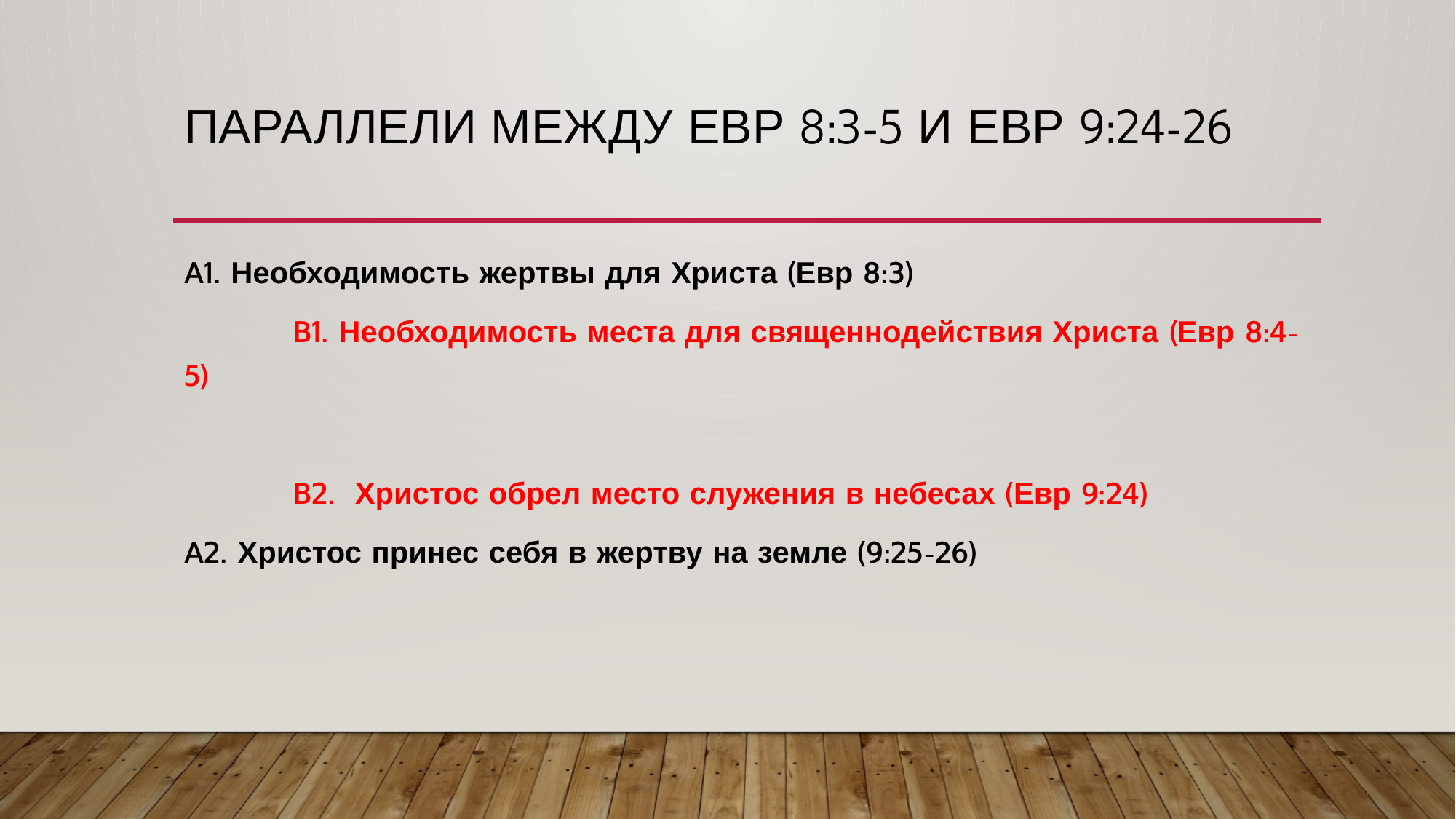

# Параллели между Евр 8:3-5 и Евр 9:24-26
A1. Необходимость жертвы для Христа (Евр 8:3)
	B1. Необходимость места для священнодействия Христа (Евр 8:4-5)

	B2.  Христос обрел место служения в небесах (Евр 9:24)
A2. Христос принес себя в жертву на земле (9:25-26)